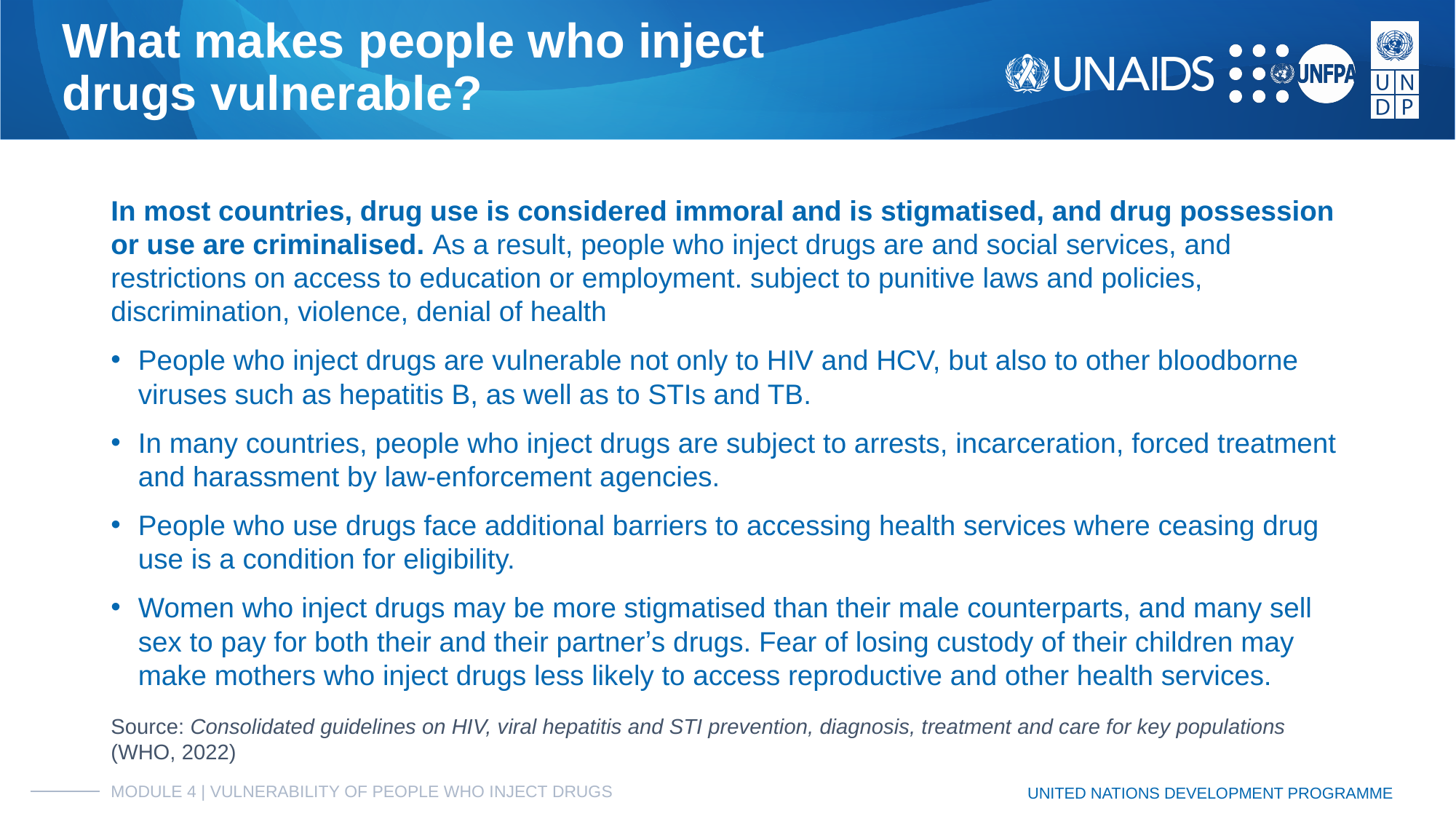

# What makes people who inject
drugs vulnerable?
In most countries, drug use is considered immoral and is stigmatised, and drug possession or use are criminalised. As a result, people who inject drugs are and social services, and restrictions on access to education or employment. subject to punitive laws and policies, discrimination, violence, denial of health
People who inject drugs are vulnerable not only to HIV and HCV, but also to other bloodborne viruses such as hepatitis B, as well as to STIs and TB.
In many countries, people who inject drugs are subject to arrests, incarceration, forced treatment and harassment by law-enforcement agencies.
People who use drugs face additional barriers to accessing health services where ceasing drug use is a condition for eligibility.
Women who inject drugs may be more stigmatised than their male counterparts, and many sell sex to pay for both their and their partnerʼs drugs. Fear of losing custody of their children may make mothers who inject drugs less likely to access reproductive and other health services.
Source: Consolidated guidelines on HIV, viral hepatitis and STI prevention, diagnosis, treatment and care for key populations (WHO, 2022)
MODULE 4 | VULNERABILITY OF PEOPLE WHO INJECT DRUGS